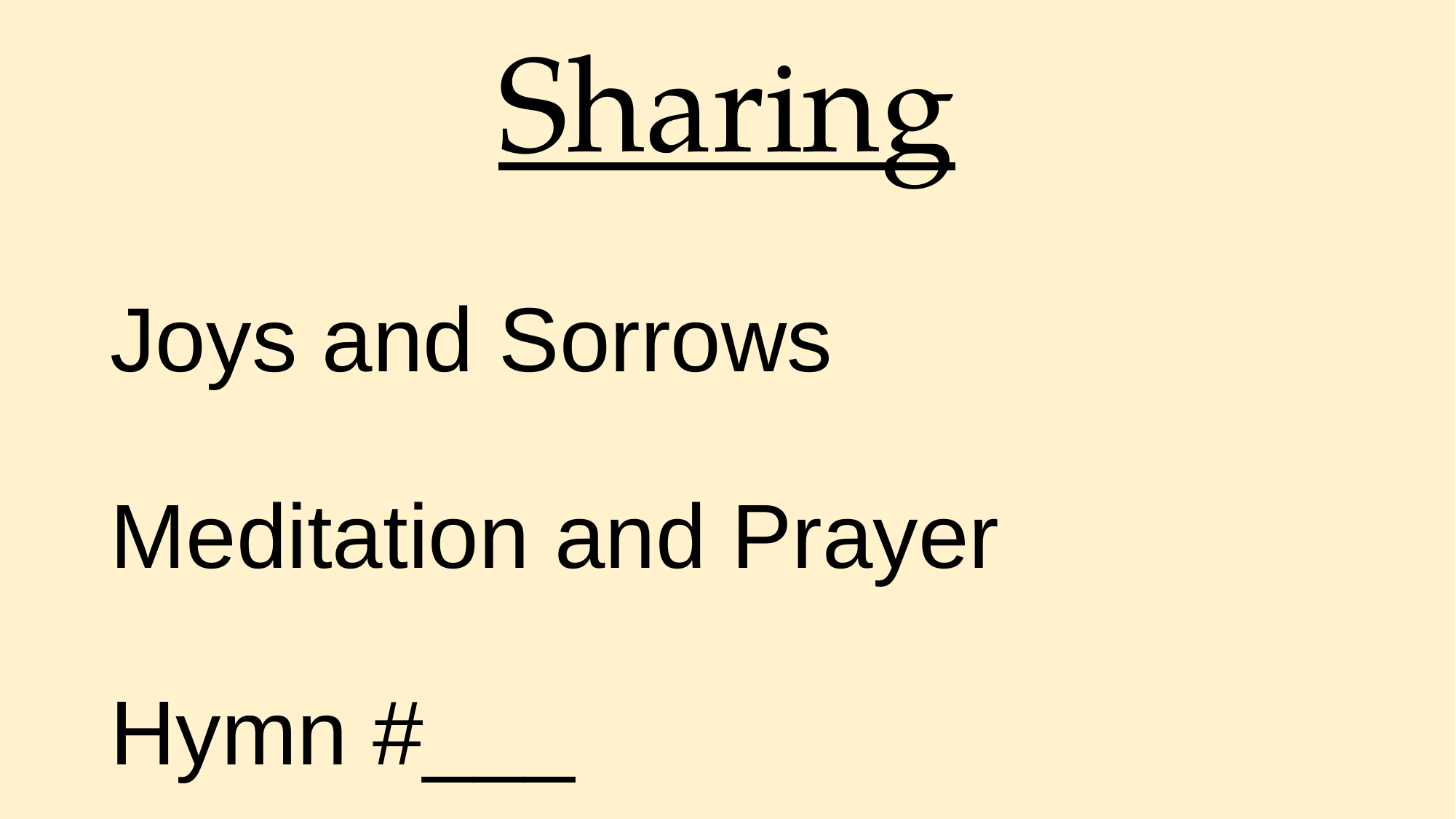

Sharing
# Joys and Sorrows Meditation and Prayer Hymn #___